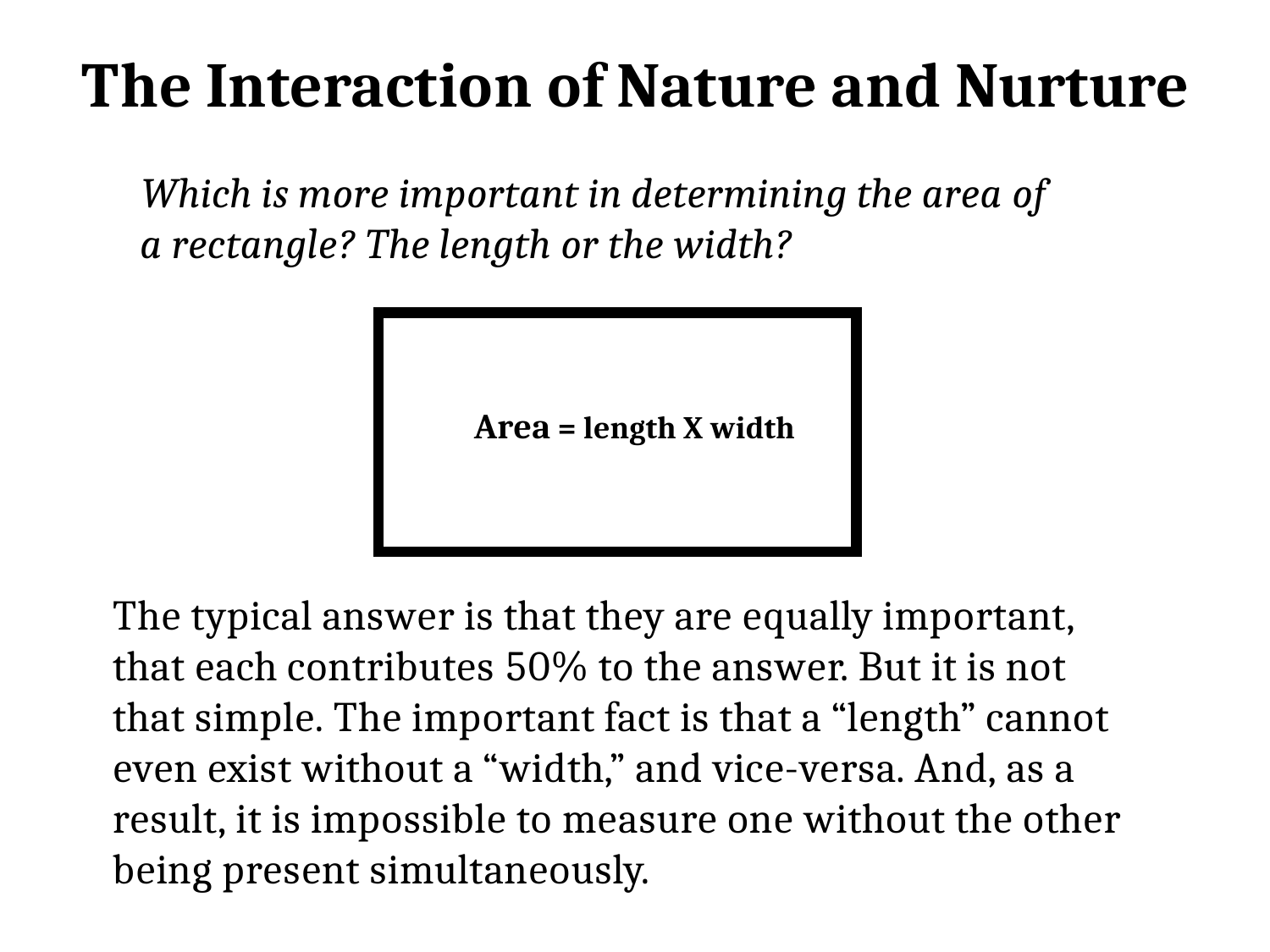

The Interaction of Nature and Nurture
Which is more important in determining the area of
a rectangle? The length or the width?

Area = length X width
The typical answer is that they are equally important,
that each contributes 50% to the answer. But it is not
that simple. The important fact is that a “length” cannot
even exist without a “width,” and vice-versa. And, as a
result, it is impossible to measure one without the other
being present simultaneously.